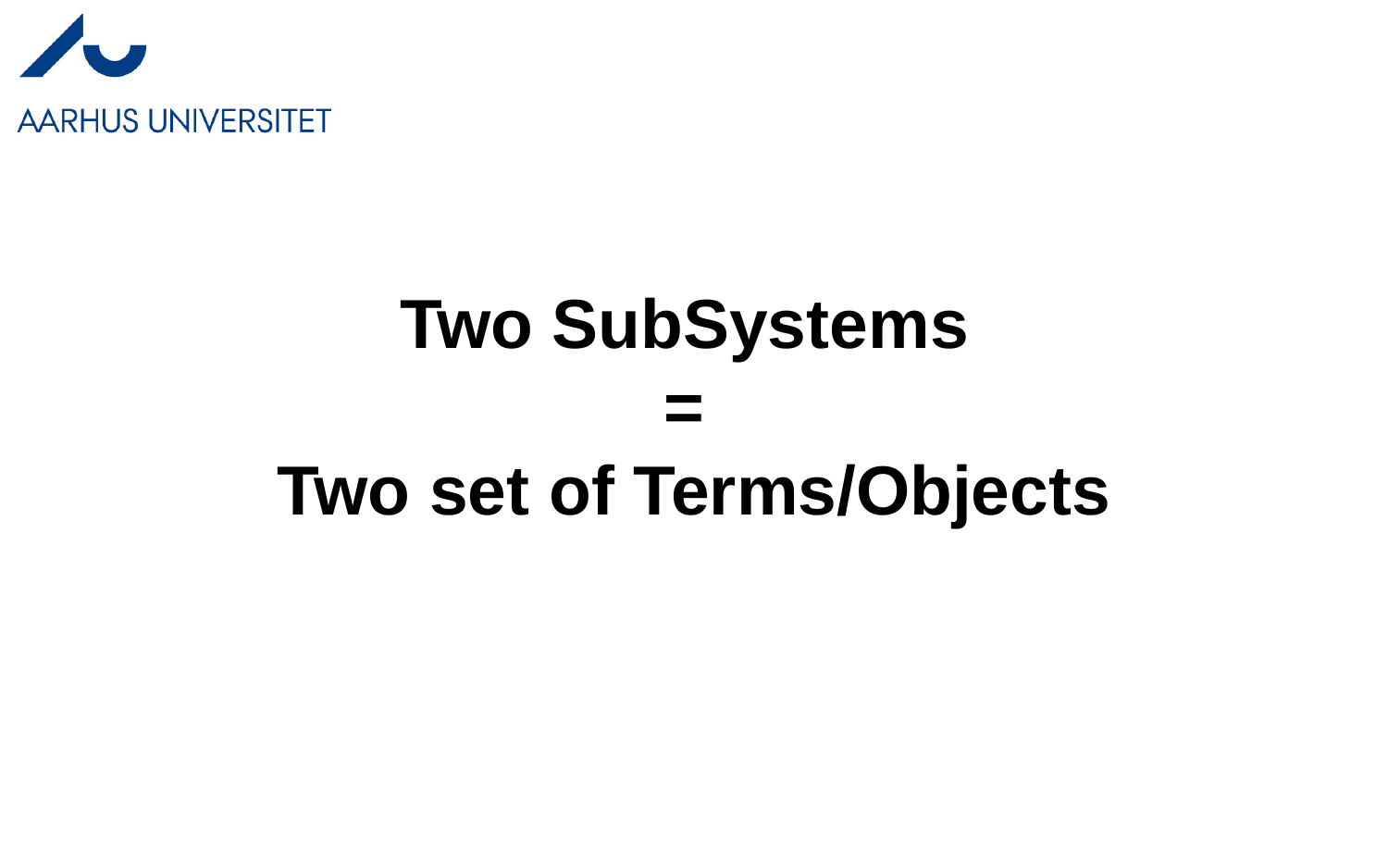

# Two SubSystems = Two set of Terms/Objects